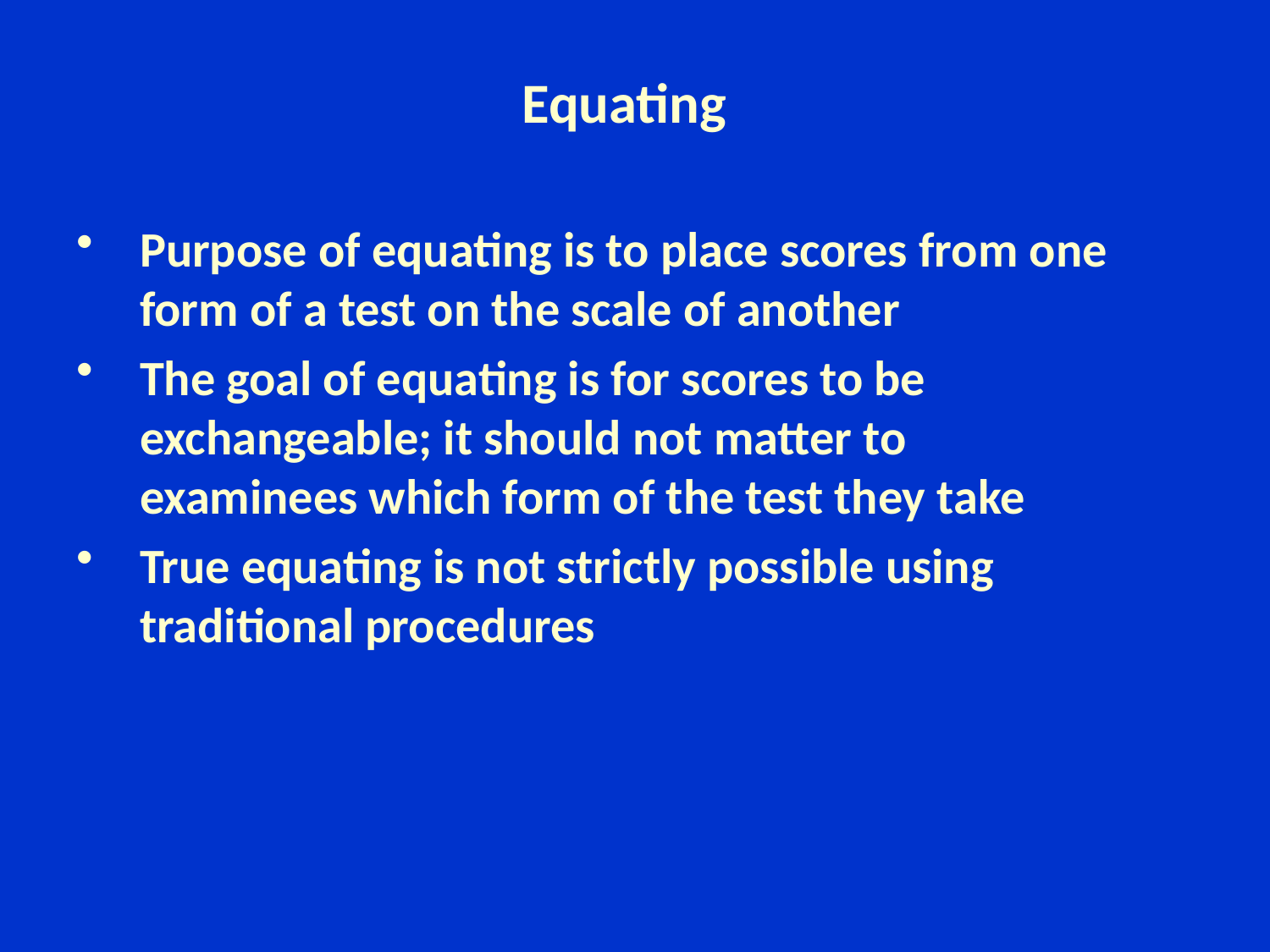

# Equating
Purpose of equating is to place scores from one form of a test on the scale of another
The goal of equating is for scores to be exchangeable; it should not matter to examinees which form of the test they take
True equating is not strictly possible using traditional procedures